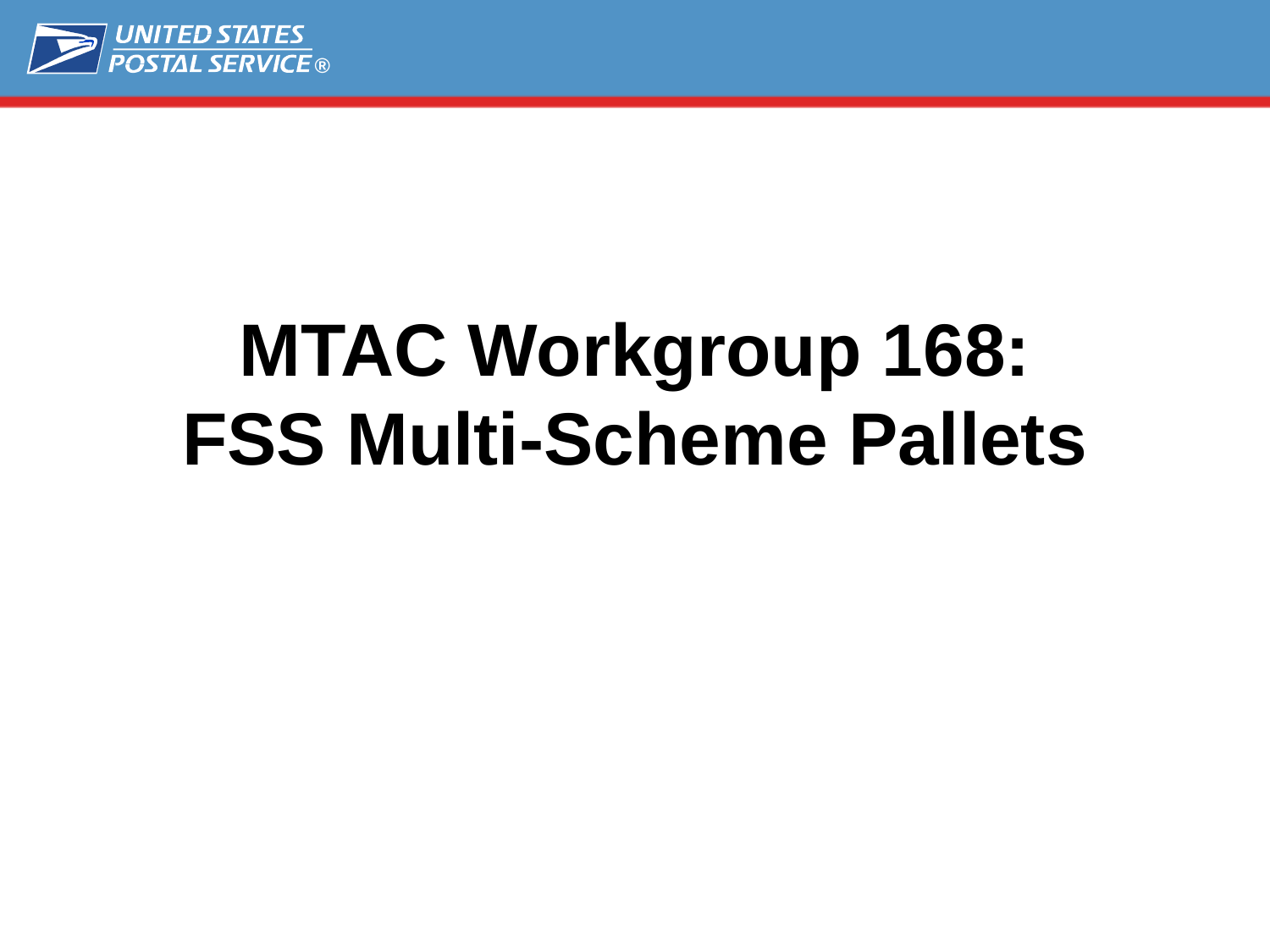

# MTAC Workgroup 168: FSS Multi-Scheme Pallets